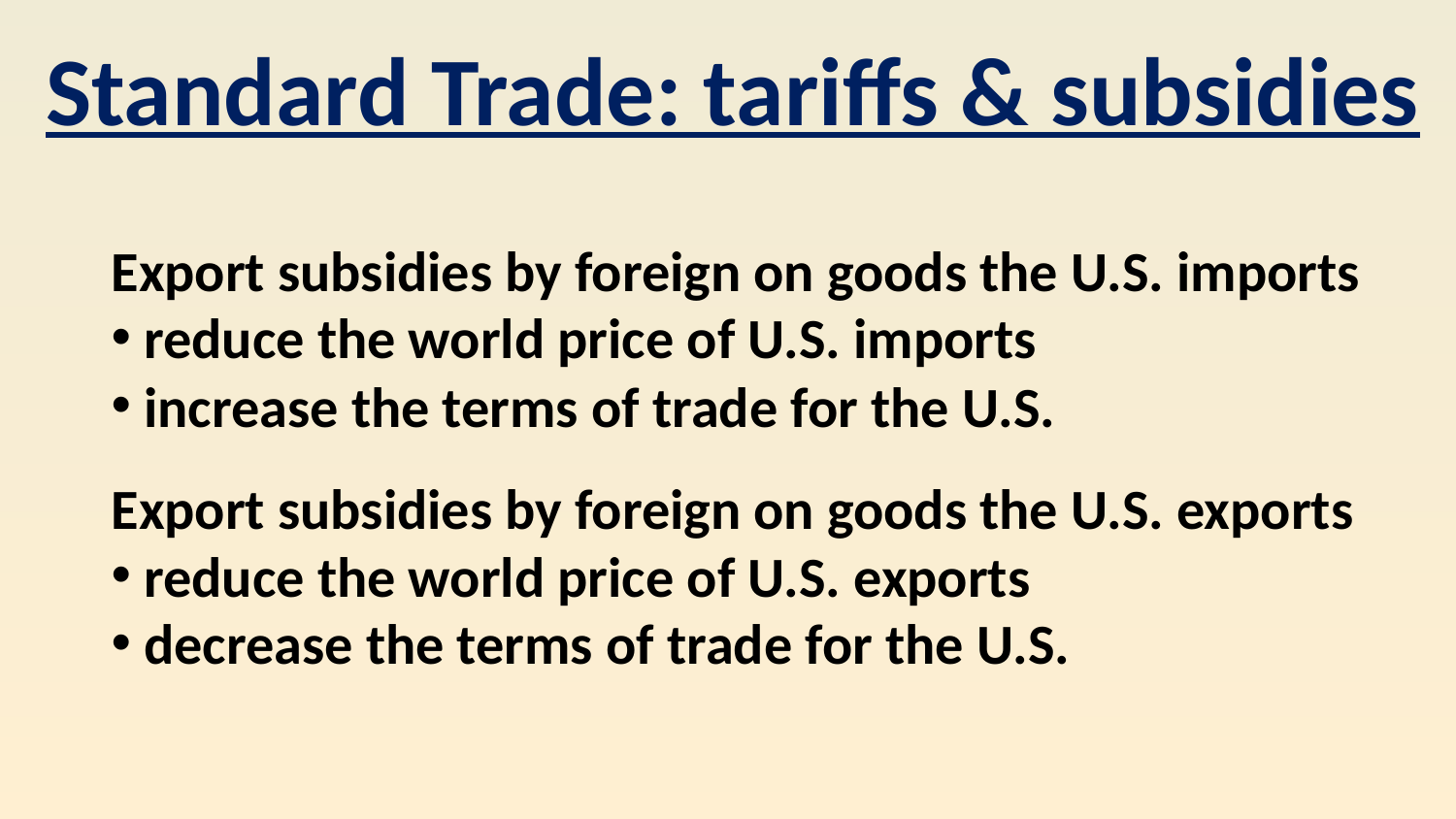

Standard Trade: tariffs & subsidies
Export subsidies by foreign on goods the U.S. imports
 reduce the world price of U.S. imports
 increase the terms of trade for the U.S.

Export subsidies by foreign on goods the U.S. exports
 reduce the world price of U.S. exports
 decrease the terms of trade for the U.S.